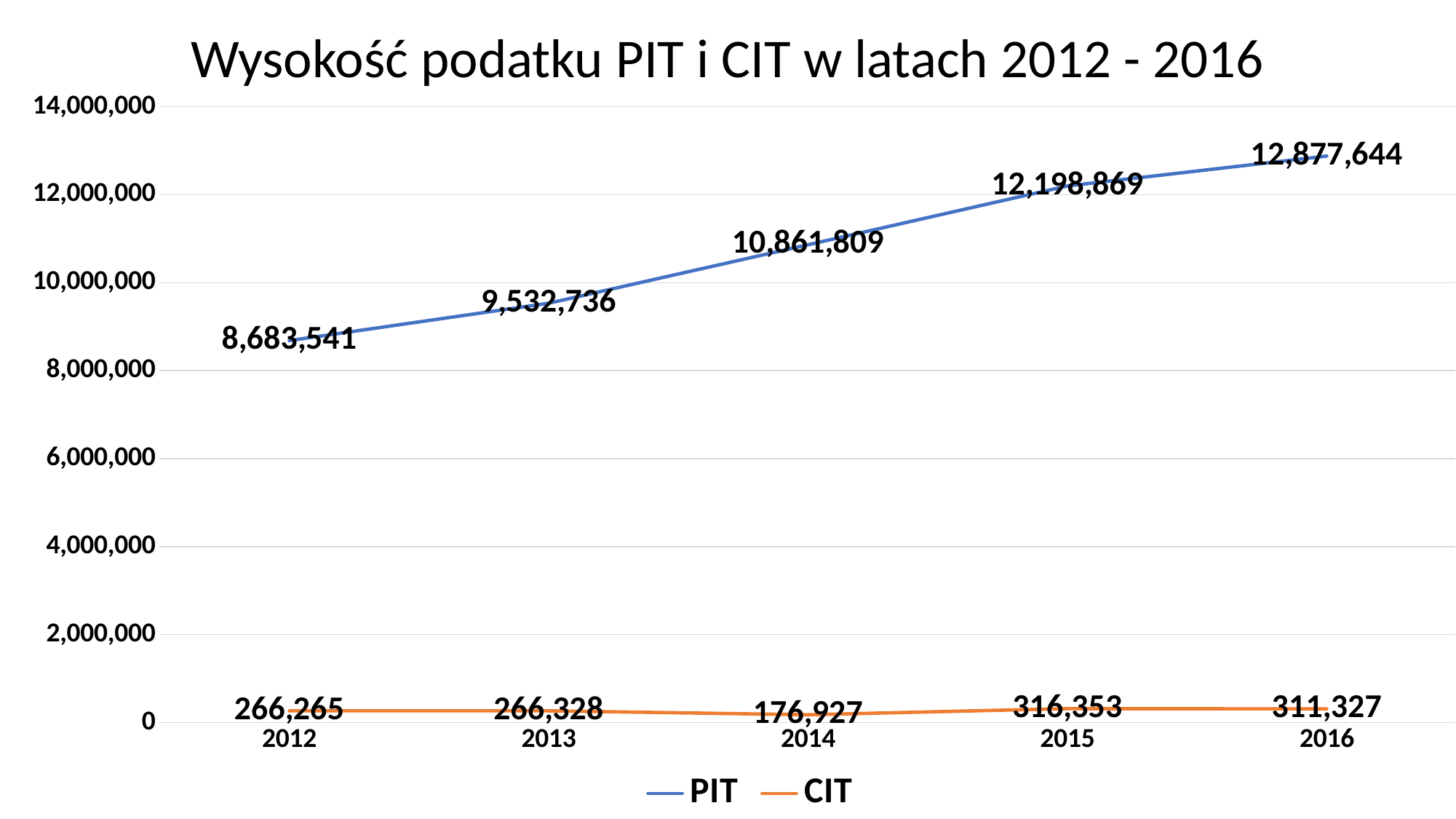

# Wysokość podatku PIT i CIT w latach 2012 - 2016

### Chart

| Category | PIT | CIT |
|---|---|---|
| 2012 | 8683541.0 | 266264.58 |
| 2013 | 9532736.0 | 266328.44 |
| 2014 | 10861809.0 | 176926.81 |
| 2015 | 12198869.0 | 316352.53 |
| 2016 | 12877644.0 | 311326.63 |